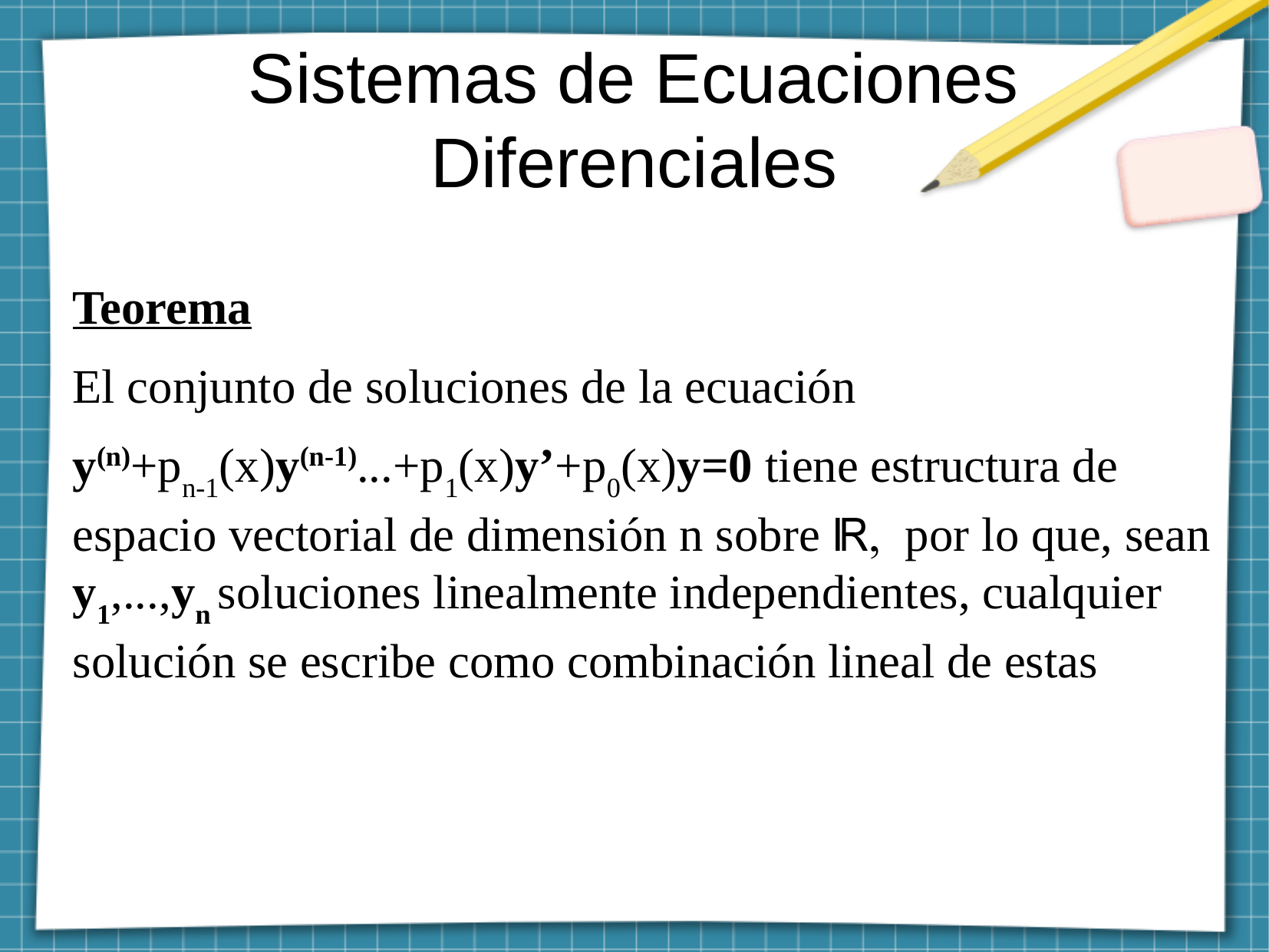

Sistemas de Ecuaciones
Diferenciales

Teorema
El conjunto de soluciones de la ecuación
y(n)+pn-1(x)y(n-1)...+p1(x)y’+p0(x)y=0 tiene estructura de espacio vectorial de dimensión n sobre ℝ, por lo que, sean y1,...,yn soluciones linealmente independientes, cualquier solución se escribe como combinación lineal de estas